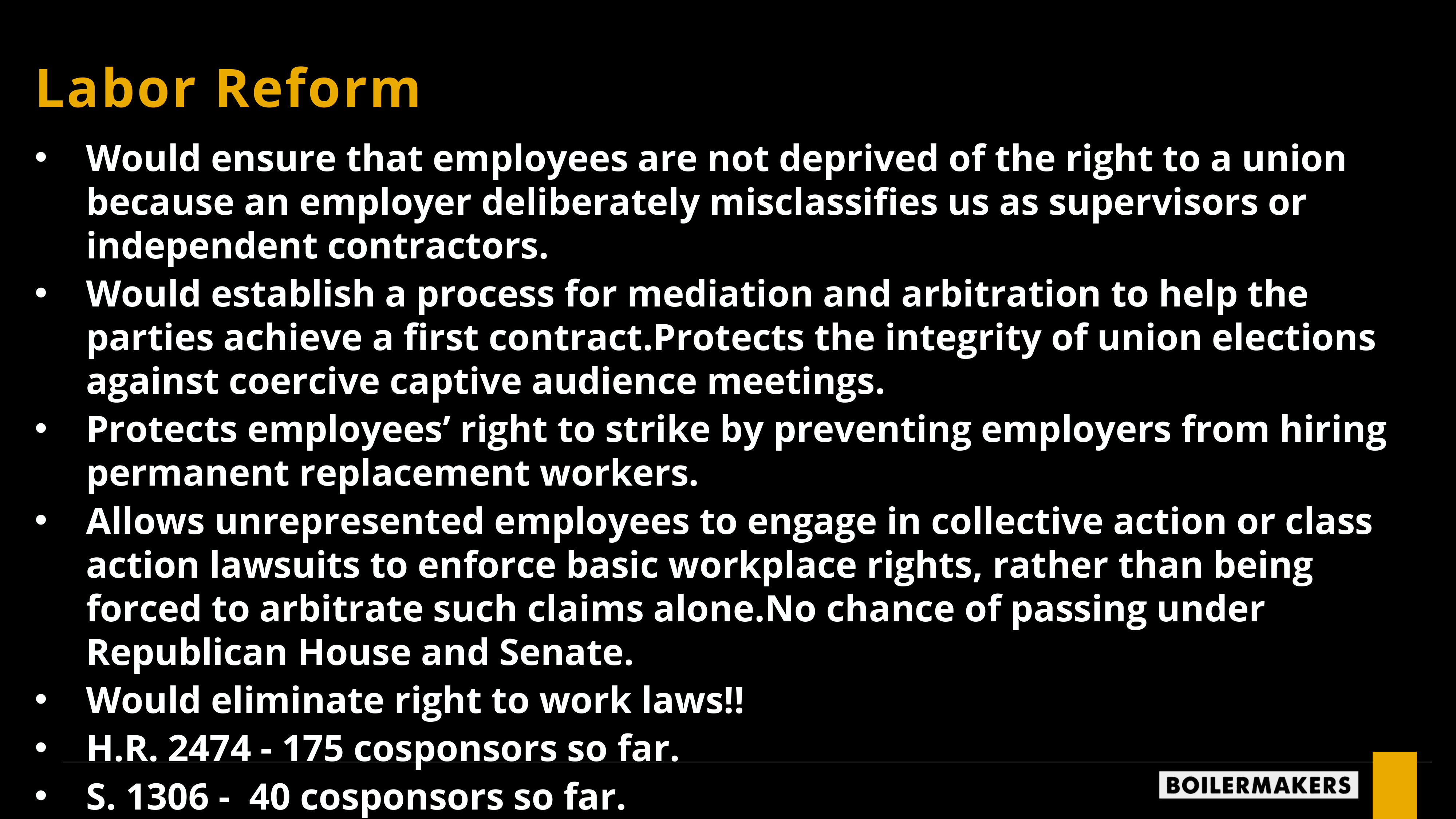

Labor Reform
Would ensure that employees are not deprived of the right to a union because an employer deliberately misclassifies us as supervisors or independent contractors.
Would establish a process for mediation and arbitration to help the parties achieve a first contract.Protects the integrity of union elections against coercive captive audience meetings.
Protects employees’ right to strike by preventing employers from hiring permanent replacement workers.
Allows unrepresented employees to engage in collective action or class action lawsuits to enforce basic workplace rights, rather than being forced to arbitrate such claims alone.No chance of passing under Republican House and Senate.
Would eliminate right to work laws!!
H.R. 2474 - 175 cosponsors so far.
S. 1306 -  40 cosponsors so far.